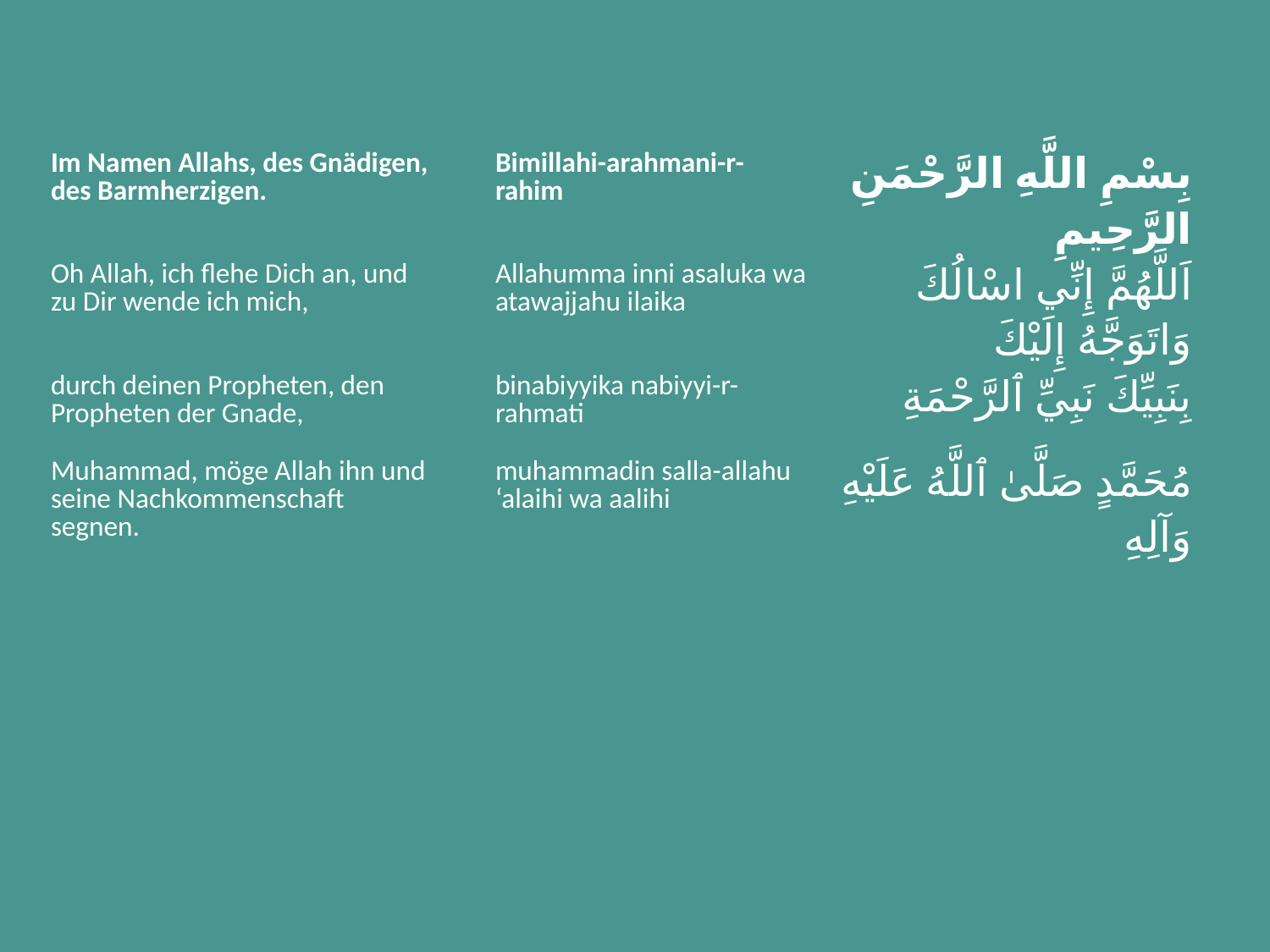

| Im Namen Allahs, des Gnädigen, des Barmherzigen. | Bimillahi-arahmani-r-rahim | بِسْمِ اللَّهِ الرَّحْمَنِ الرَّحِيمِ |
| --- | --- | --- |
| Oh Allah, ich flehe Dich an, und zu Dir wende ich mich, | Allahumma inni asaluka wa atawajjahu ilaika | اَللَّهُمَّ إِنِّي اسْالُكَ وَاتَوَجَّهُ إِلَيْكَ |
| durch deinen Propheten, den Propheten der Gnade, | binabiyyika nabiyyi-r-rahmati | بِنَبِيِّكَ نَبِيِّ ٱلرَّحْمَةِ |
| Muhammad, möge Allah ihn und seine Nachkommenschaft segnen. | muhammadin salla-allahu ‘alaihi wa aalihi | مُحَمَّدٍ صَلَّىٰ ٱللَّهُ عَلَيْهِ وَآلِهِ |